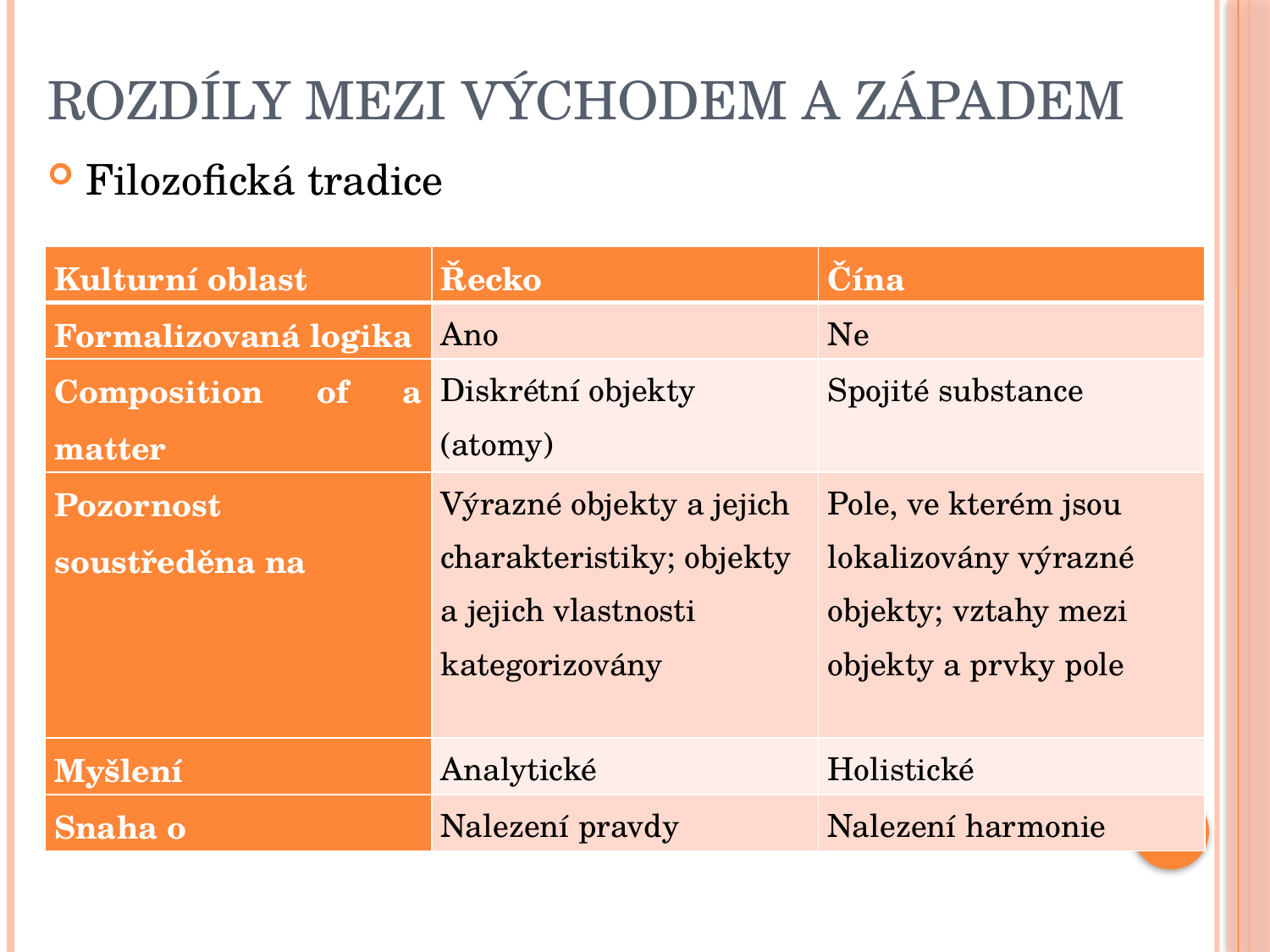

# Rozdíly mezi východem a západem
Filozofická tradice

| Kulturní oblast | Řecko | Čína |
| --- | --- | --- |
| Formalizovaná logika | Ano | Ne |
| Composition of a matter | Diskrétní objekty (atomy) | Spojité substance |
| Pozornost soustředěna na | Výrazné objekty a jejich charakteristiky; objekty a jejich vlastnosti kategorizovány | Pole, ve kterém jsou lokalizovány výrazné objekty; vztahy mezi objekty a prvky pole |
| Myšlení | Analytické | Holistické |
| Snaha o | Nalezení pravdy | Nalezení harmonie |